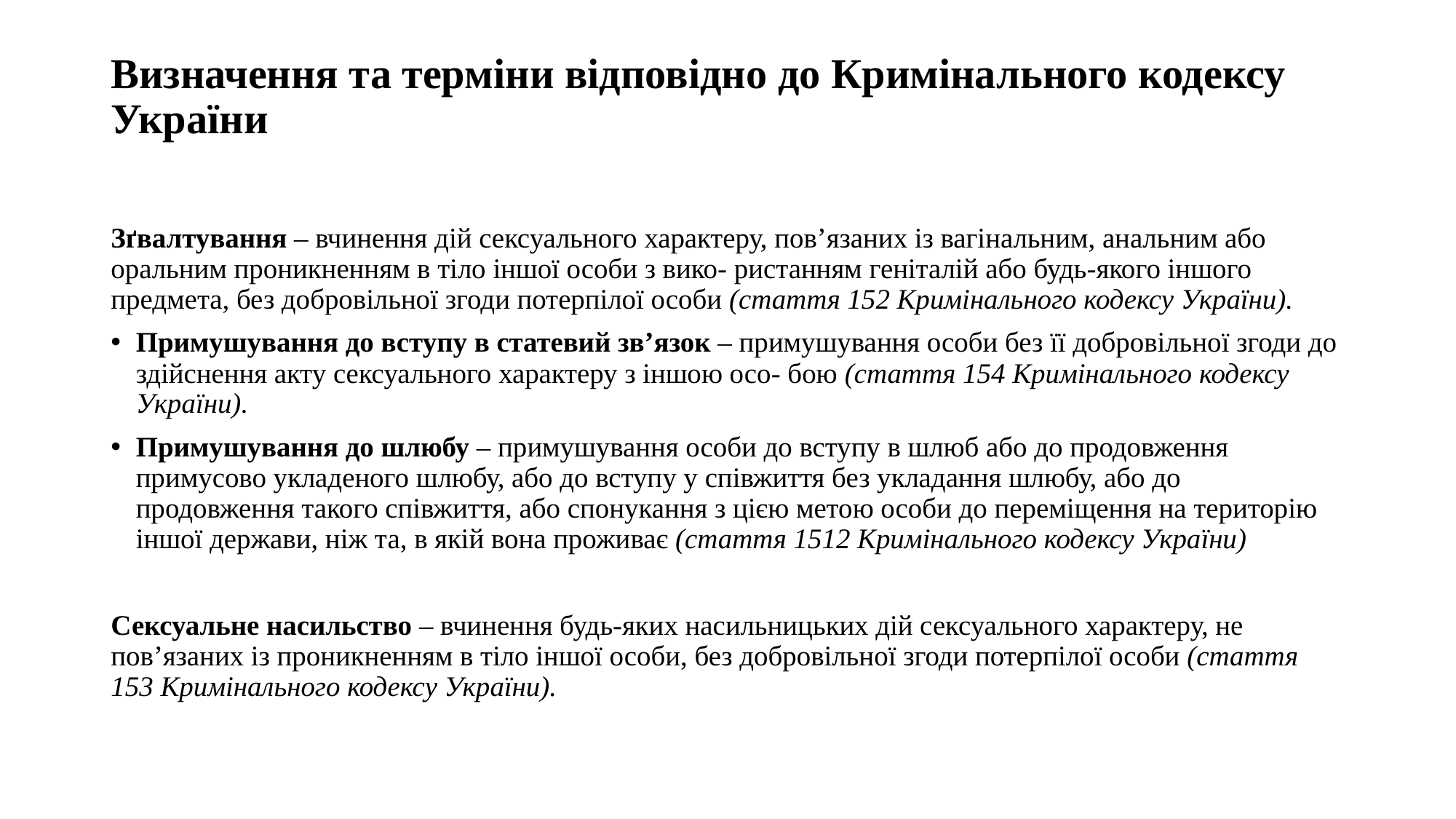

# Визначення та терміни відповідно до Кримінального кодексу України
Зґвалтування – вчинення дій сексуального характеру, пов’язаних із вагінальним, анальним або оральним проникненням в тіло іншої особи з вико- ристанням геніталій або будь-якого іншого предмета, без добровільної згоди потерпілої особи (стаття 152 Кримінального кодексу України).
Примушування до вступу в статевий зв’язок – примушування особи без її добровільної згоди до здійснення акту сексуального характеру з іншою осо- бою (стаття 154 Кримінального кодексу України).
Примушування до шлюбу – примушування особи до вступу в шлюб або до продовження примусово укладеного шлюбу, або до вступу у співжиття без укладання шлюбу, або до продовження такого співжиття, або спонукання з цією метою особи до переміщення на територію іншої держави, ніж та, в якій вона проживає (стаття 1512 Кримінального кодексу України)

Сексуальне насильство – вчинення будь-яких насильницьких дій сексуального характеру, не пов’язаних із проникненням в тіло іншої особи, без добровільної згоди потерпілої особи (стаття 153 Кримінального кодексу України).